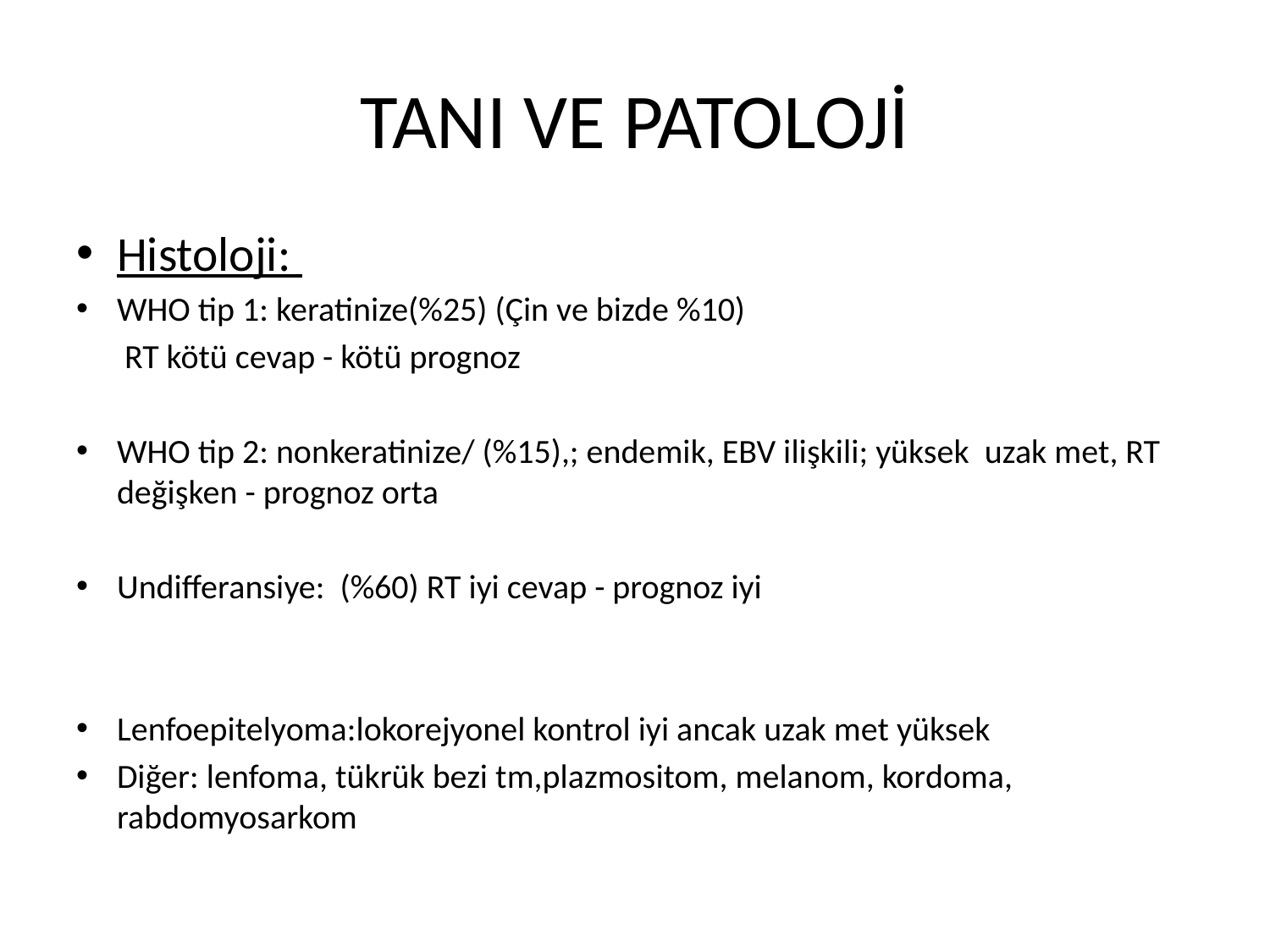

# TANI VE PATOLOJİ
Histoloji:
WHO tip 1: keratinize(%25) (Çin ve bizde %10)
			 RT kötü cevap - kötü prognoz

WHO tip 2: nonkeratinize/ (%15),; endemik, EBV ilişkili; yüksek  uzak met, RT değişken - prognoz orta

Undifferansiye:  (%60) RT iyi cevap - prognoz iyi

Lenfoepitelyoma:lokorejyonel kontrol iyi ancak uzak met yüksek
Diğer: lenfoma, tükrük bezi tm,plazmositom, melanom, kordoma, rabdomyosarkom